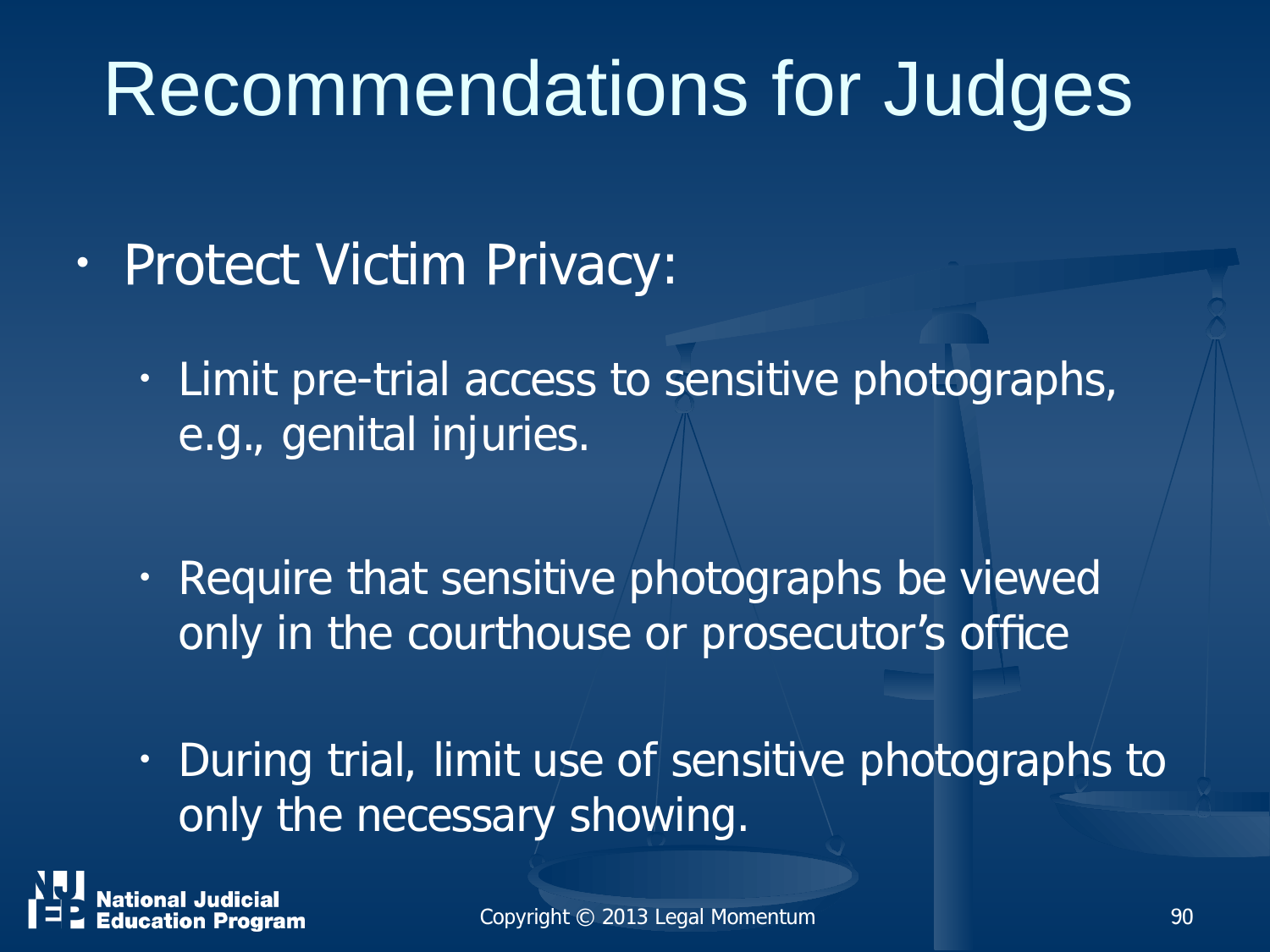

# Recommendations for Judges
Protect Victim Privacy:

Limit pre-trial access to sensitive photographs, e.g., genital injuries.

Require that sensitive photographs be viewed only in the courthouse or prosecutor’s office

During trial, limit use of sensitive photographs to only the necessary showing.

Copyright © 2013 Legal Momentum
90